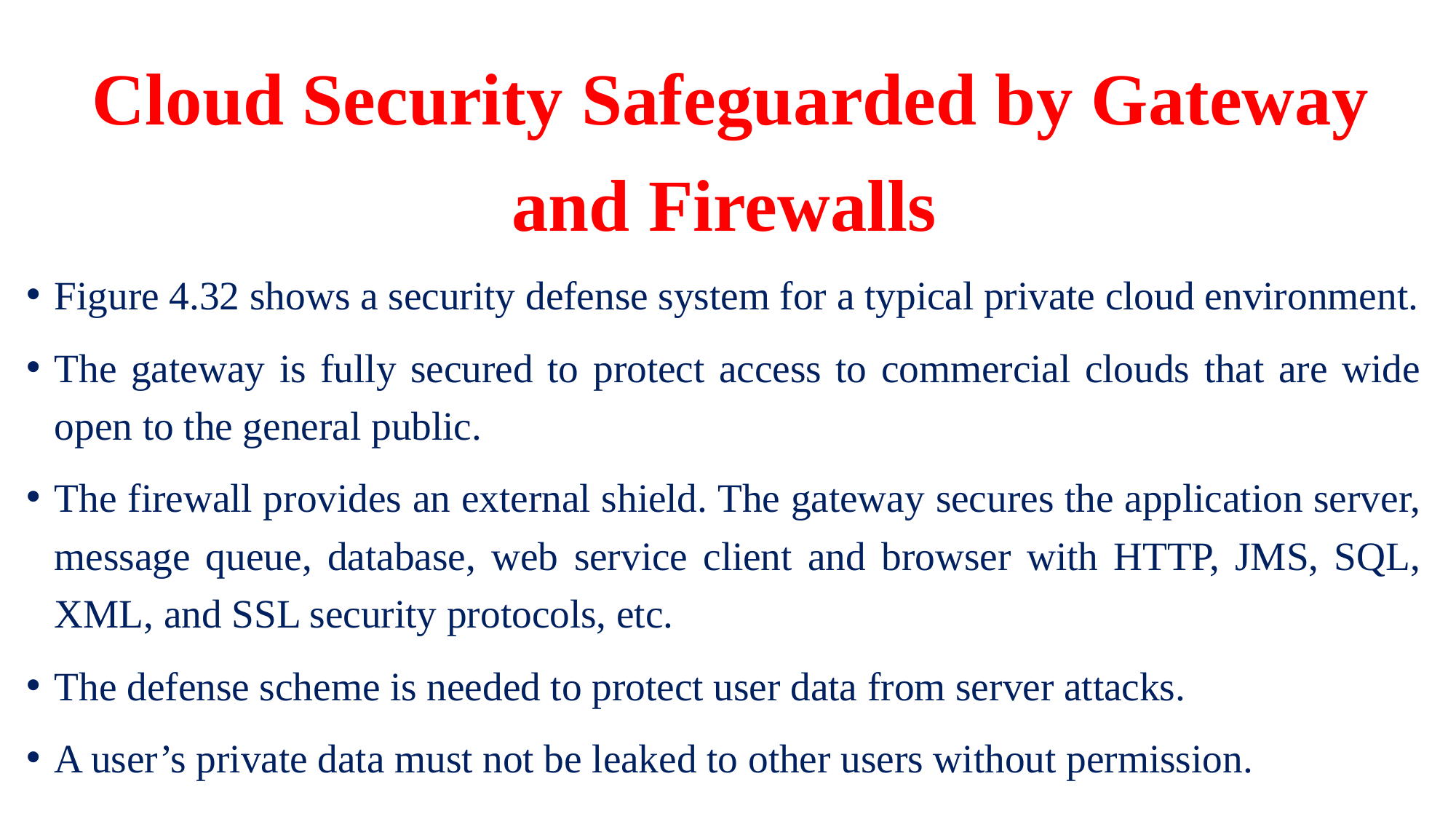

Cloud Security Safeguarded by Gateway and Firewalls
Figure 4.32 shows a security defense system for a typical private cloud environment.
The gateway is fully secured to protect access to commercial clouds that are wide open to the general public.
The firewall provides an external shield. The gateway secures the application server, message queue, database, web service client and browser with HTTP, JMS, SQL, XML, and SSL security protocols, etc.
The defense scheme is needed to protect user data from server attacks.
A user’s private data must not be leaked to other users without permission.